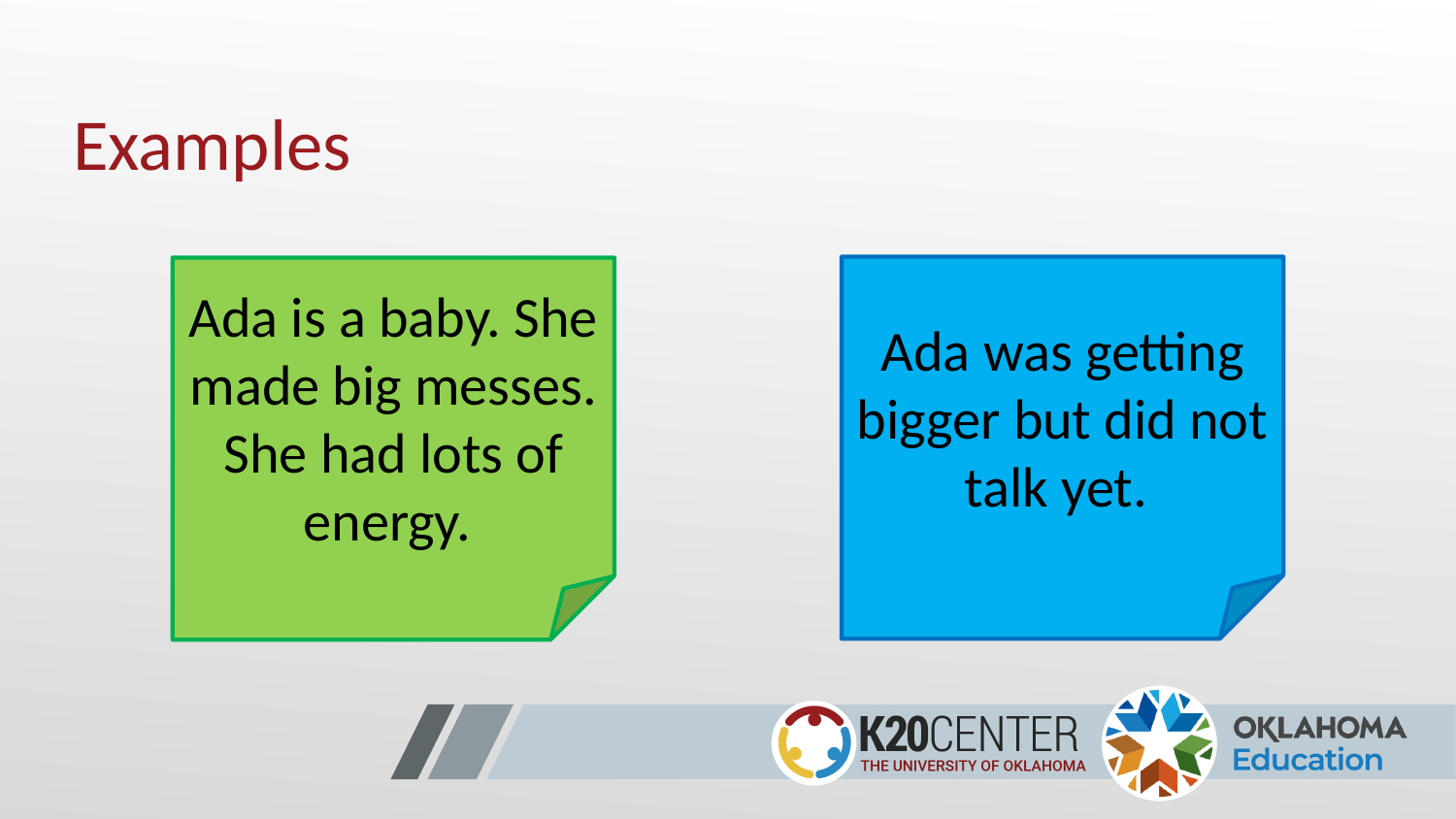

# Examples

Ada was getting bigger but did not talk yet.
Ada is a baby. She made big messes. She had lots of energy.